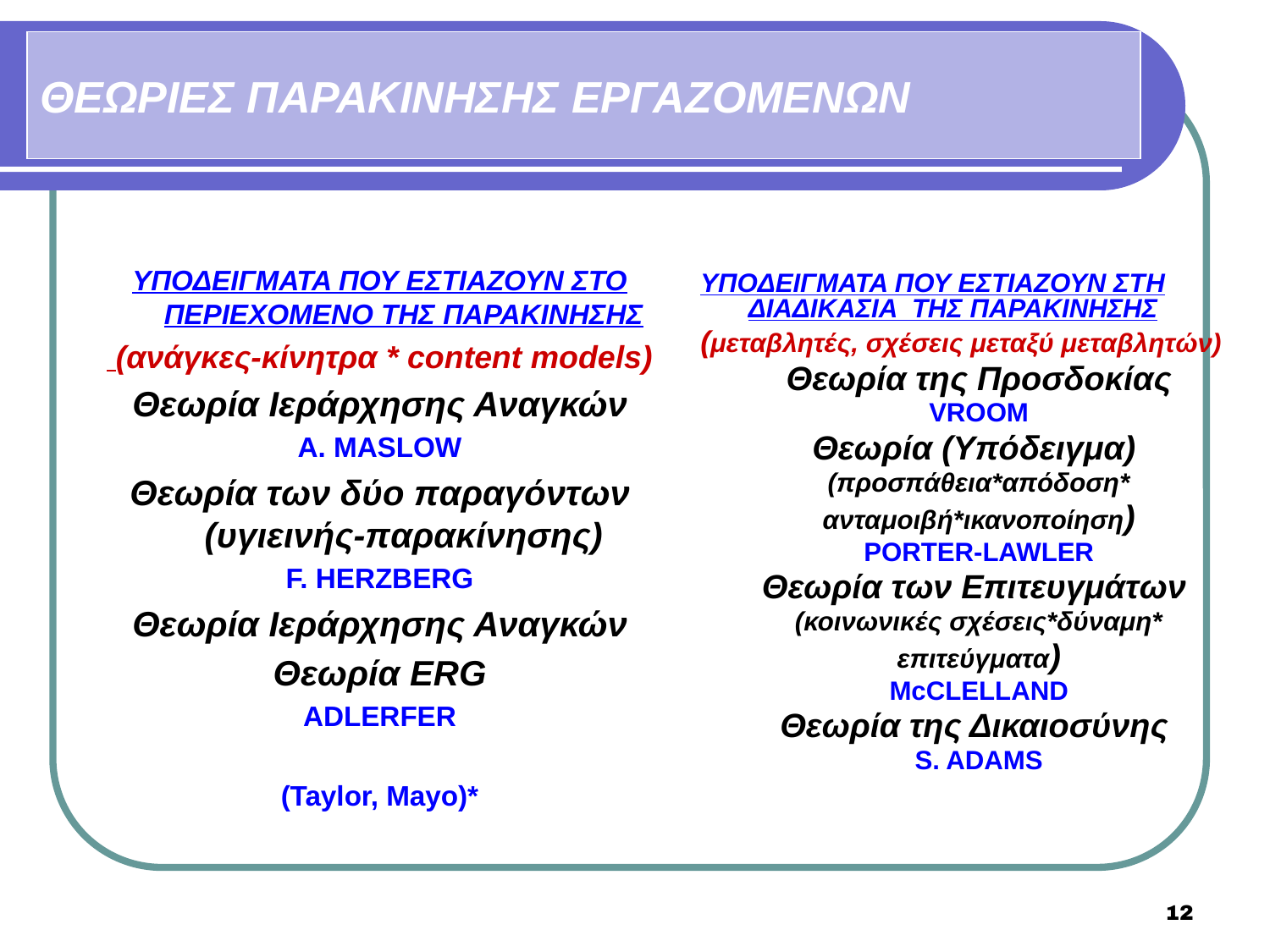

# ΘΕΩΡΙΕΣ ΠΑΡΑΚΙΝΗΣΗΣ ΕΡΓΑΖΟΜΕΝΩΝ
ΥΠΟΔΕΙΓΜΑΤΑ ΠΟΥ ΕΣΤΙΑΖΟΥΝ ΣΤΟ ΠΕΡΙΕΧΟΜΕΝΟ ΤΗΣ ΠΑΡΑΚΙΝΗΣΗΣ
 (ανάγκες-κίνητρα * content models)
Θεωρία Ιεράρχησης Αναγκών
A. MASLOW
Θεωρία των δύο παραγόντων (υγιεινής-παρακίνησης)
F. ΗERZBERG
Θεωρία Ιεράρχησης Αναγκών
Θεωρία ERG
ADLERFER

(Taylor, Mayo)*

ΥΠΟΔΕΙΓΜΑΤΑ ΠΟΥ ΕΣΤΙΑΖΟΥΝ ΣΤΗ ΔΙΑΔΙΚΑΣΙΑ  ΤΗΣ ΠΑΡΑΚΙΝΗΣΗΣ
(μεταβλητές, σχέσεις μεταξύ μεταβλητών)
Θεωρία της Προσδοκίας
VROOM
Θεωρία (Υπόδειγμα)
(προσπάθεια*απόδοση*
ανταμοιβή*ικανοποίηση)
PORTER-LAWLER
Θεωρία των Επιτευγμάτων
(κοινωνικές σχέσεις*δύναμη*
επιτεύγματα)
McCLELLAND
Θεωρία της Δικαιοσύνης
S. ADAMS
12